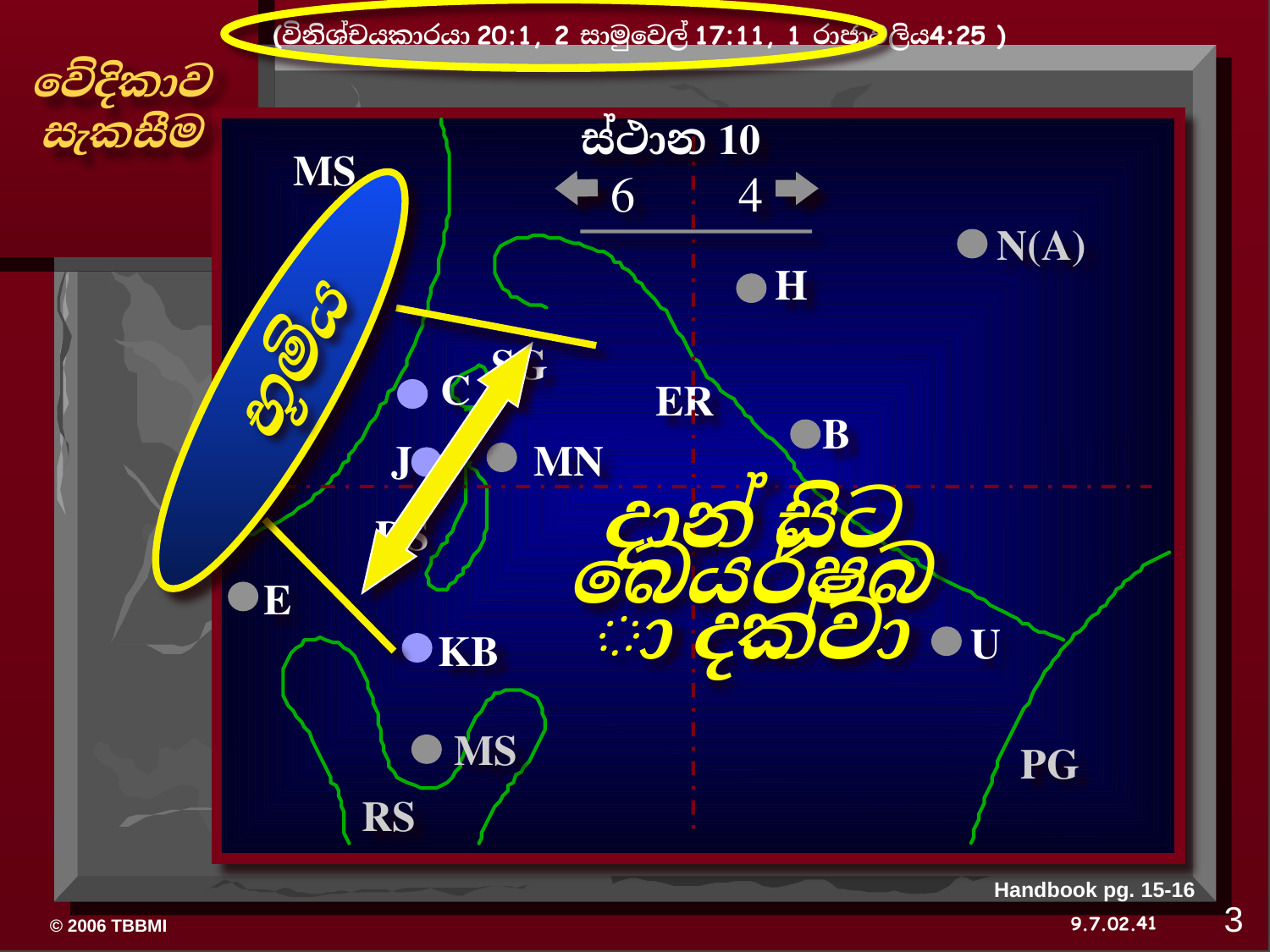

(විනිශ්චයකාරයා 20:1, 2 සාමුවෙල් 17:11, 1 රාජාවලිය4:25 )

ස්ථාන 10

භූමිය

MS
6
4

දාන් සිට බෙයර්ෂබා දක්වා
N(A)

H

SG
C

ER

B

J
MN

DS

E

U
KB

MS
PG

RS

Handbook pg. 15-16
3
41